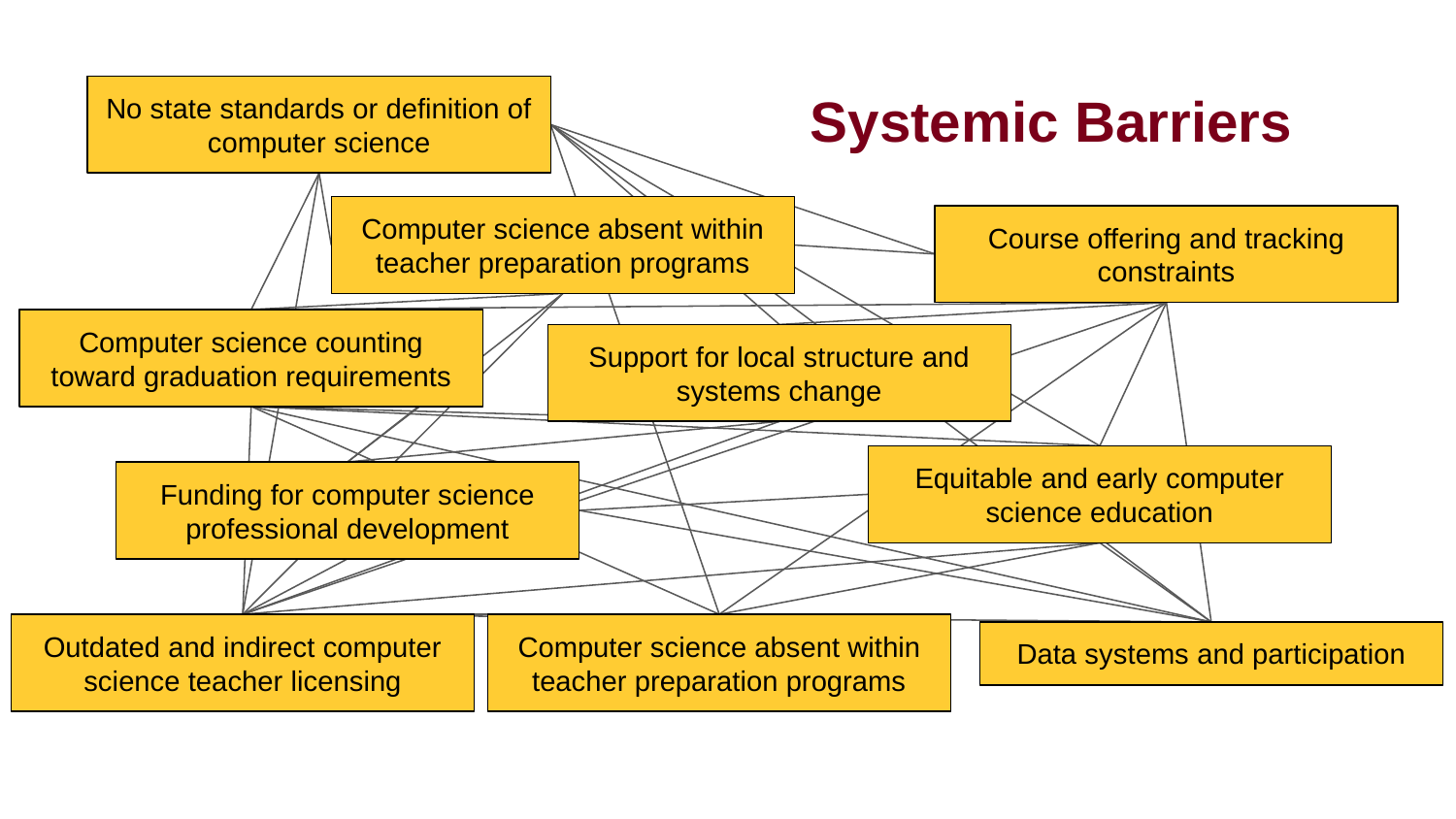

Systemic Barriers
No state standards or definition of computer science
Computer science absent within teacher preparation programs
Course offering and tracking constraints
Computer science counting toward graduation requirements
Support for local structure and systems change
Equitable and early computer science education
Funding for computer science professional development
Outdated and indirect computer science teacher licensing
Computer science absent within teacher preparation programs
Data systems and participation